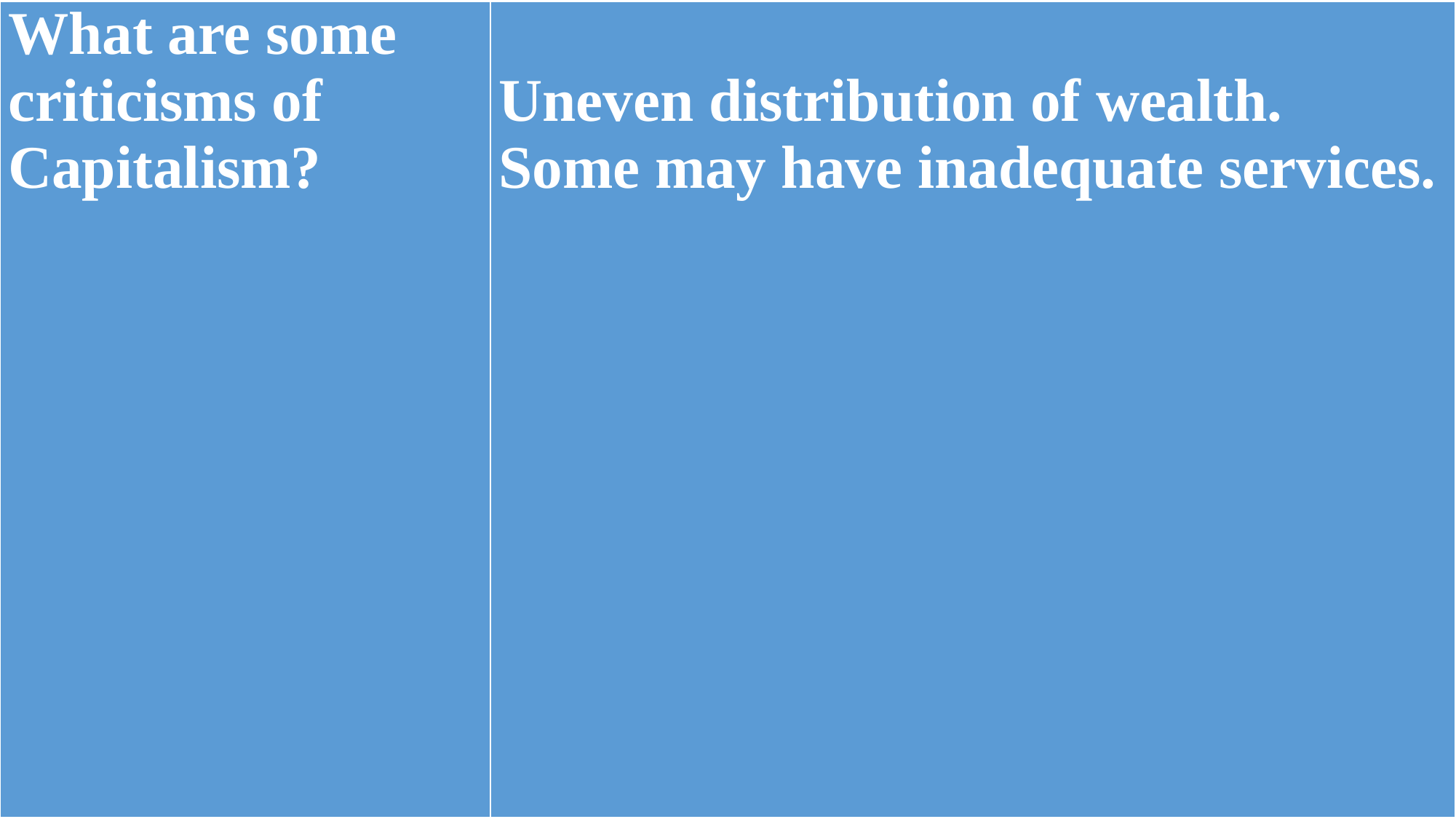

| What are some criticisms of Capitalism? | Uneven distribution of wealth. Some may have inadequate services. |
| --- | --- |